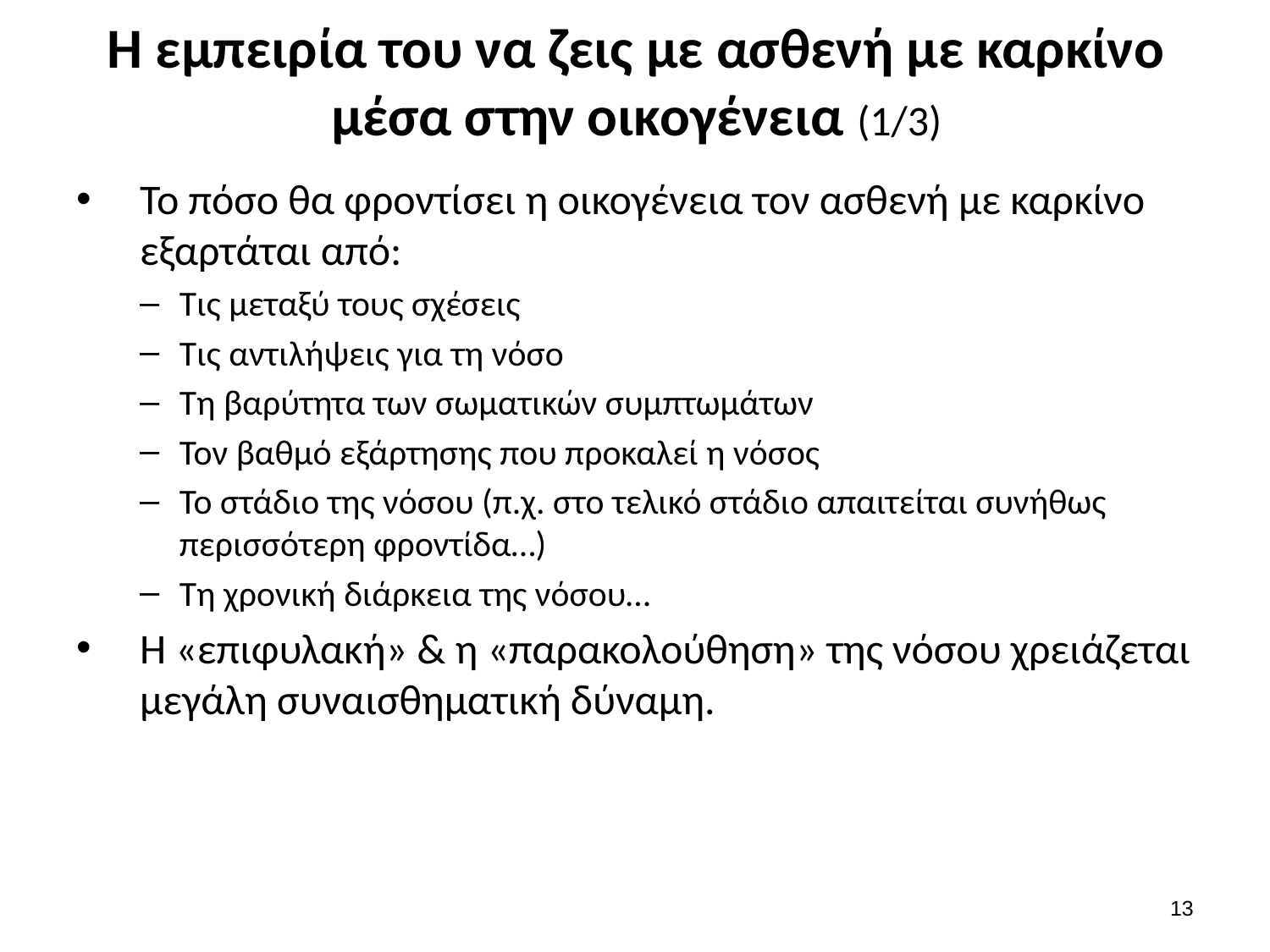

# Η εμπειρία του να ζεις με ασθενή με καρκίνο μέσα στην οικογένεια (1/3)
Το πόσο θα φροντίσει η οικογένεια τον ασθενή με καρκίνο εξαρτάται από:
Τις μεταξύ τους σχέσεις
Τις αντιλήψεις για τη νόσο
Τη βαρύτητα των σωματικών συμπτωμάτων
Τον βαθμό εξάρτησης που προκαλεί η νόσος
Το στάδιο της νόσου (π.χ. στο τελικό στάδιο απαιτείται συνήθως περισσότερη φροντίδα…)
Τη χρονική διάρκεια της νόσου…
Η «επιφυλακή» & η «παρακολούθηση» της νόσου χρειάζεται μεγάλη συναισθηματική δύναμη.
13